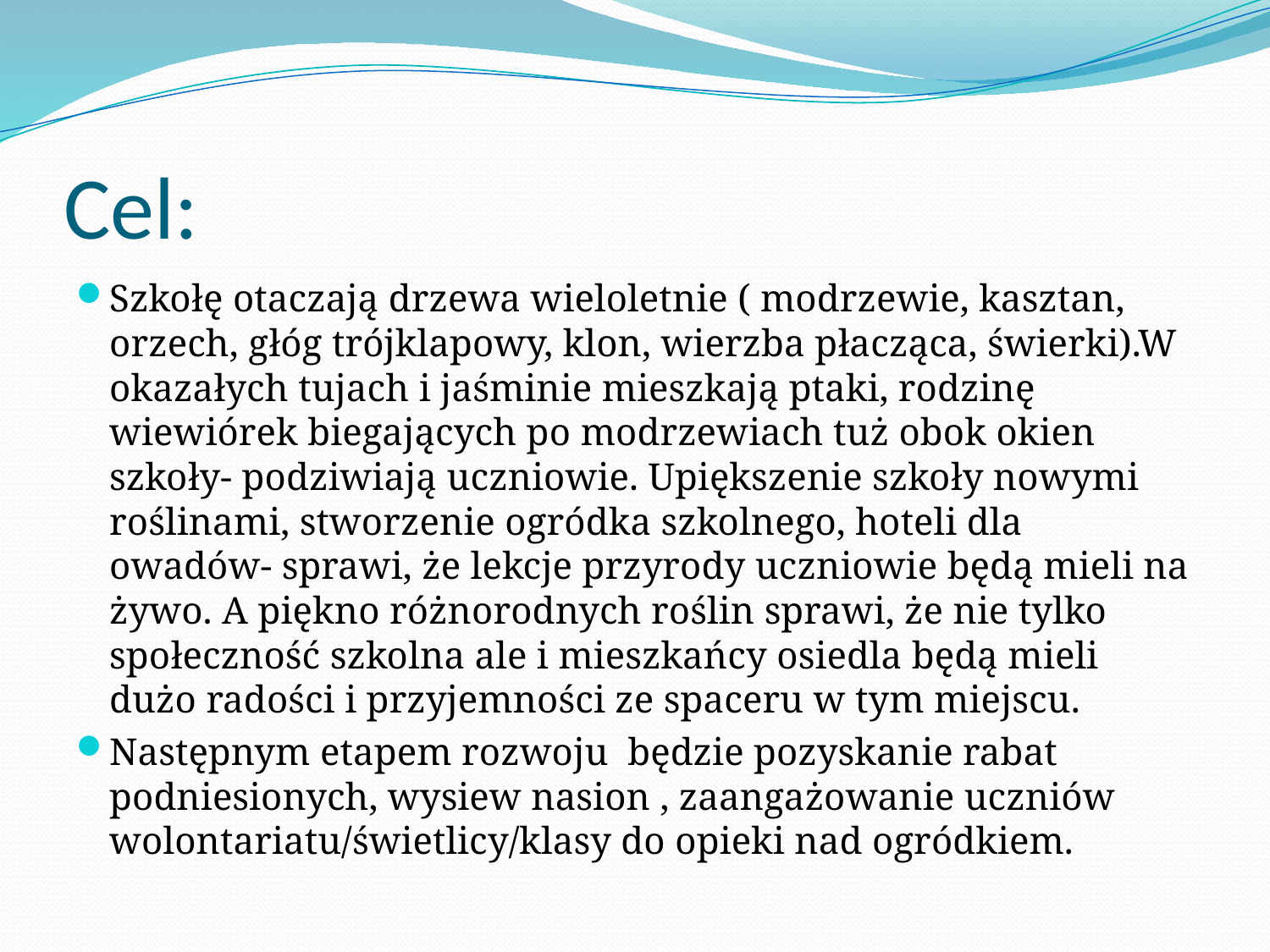

# Cel:
Szkołę otaczają drzewa wieloletnie ( modrzewie, kasztan, orzech, głóg trójklapowy, klon, wierzba płacząca, świerki).W okazałych tujach i jaśminie mieszkają ptaki, rodzinę wiewiórek biegających po modrzewiach tuż obok okien szkoły- podziwiają uczniowie. Upiększenie szkoły nowymi roślinami, stworzenie ogródka szkolnego, hoteli dla owadów- sprawi, że lekcje przyrody uczniowie będą mieli na żywo. A piękno różnorodnych roślin sprawi, że nie tylko społeczność szkolna ale i mieszkańcy osiedla będą mieli dużo radości i przyjemności ze spaceru w tym miejscu.
Następnym etapem rozwoju  będzie pozyskanie rabat podniesionych, wysiew nasion , zaangażowanie uczniów wolontariatu/świetlicy/klasy do opieki nad ogródkiem.